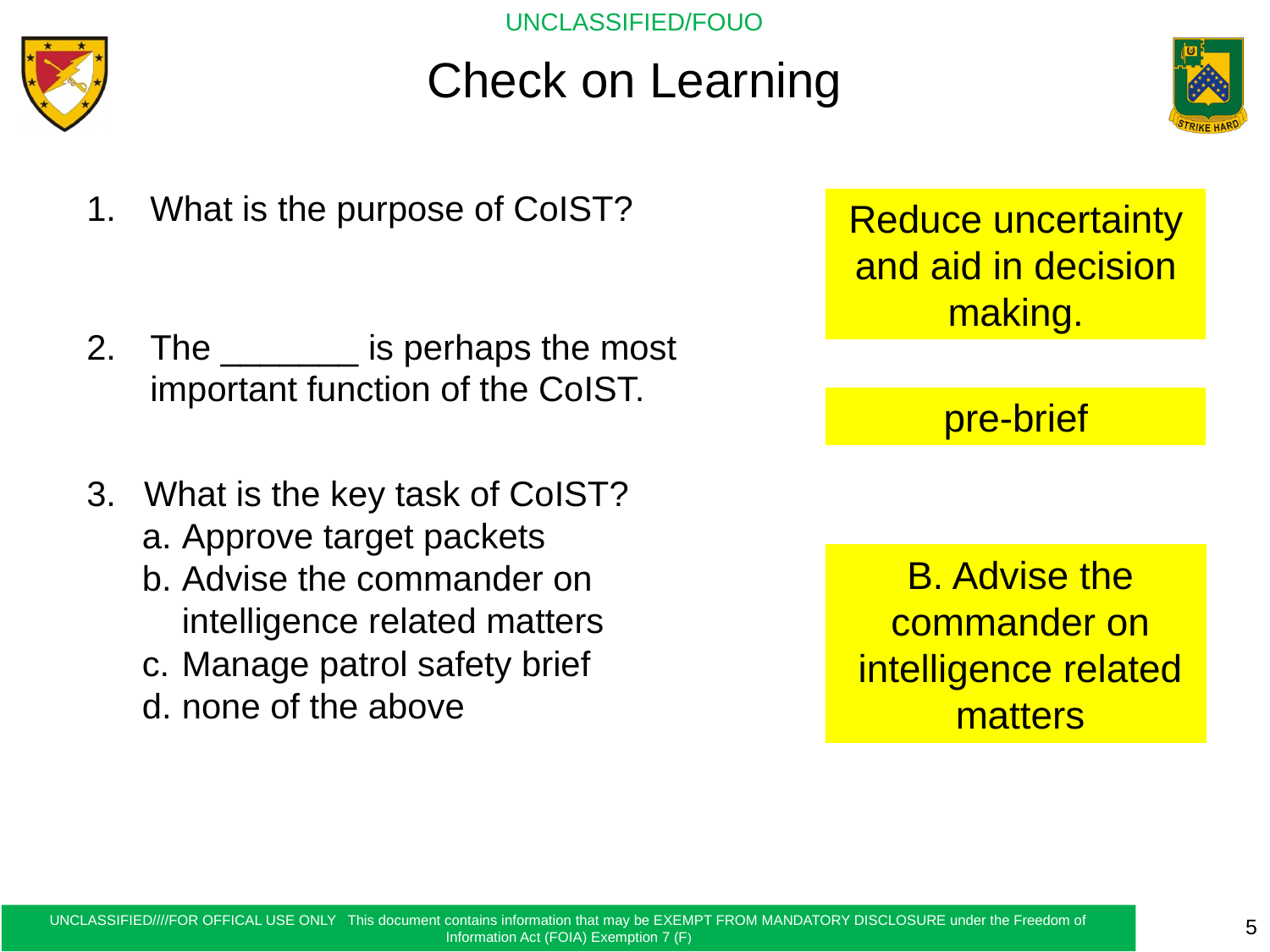

Check on Learning
What is the purpose of CoIST?

Reduce uncertainty and aid in decision making.
The _______ is perhaps the most important function of the CoIST.

pre-brief
 What is the key task of CoIST?
Approve target packets
Advise the commander on intelligence related matters
Manage patrol safety brief
none of the above
B. Advise the commander on intelligence related matters
5